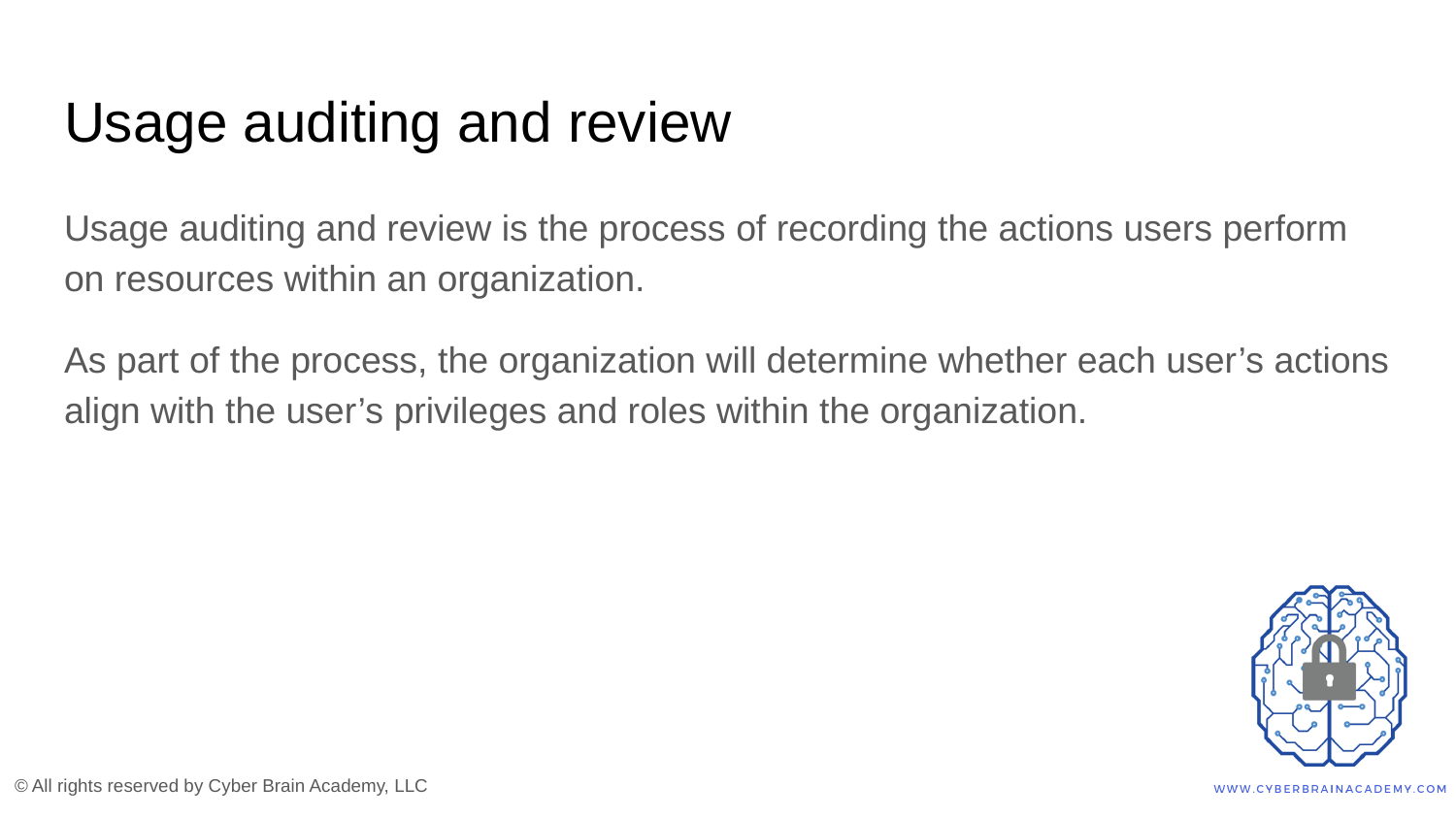

# Usage auditing and review

Usage auditing and review is the process of recording the actions users perform on resources within an organization.
As part of the process, the organization will determine whether each user’s actions align with the user’s privileges and roles within the organization.